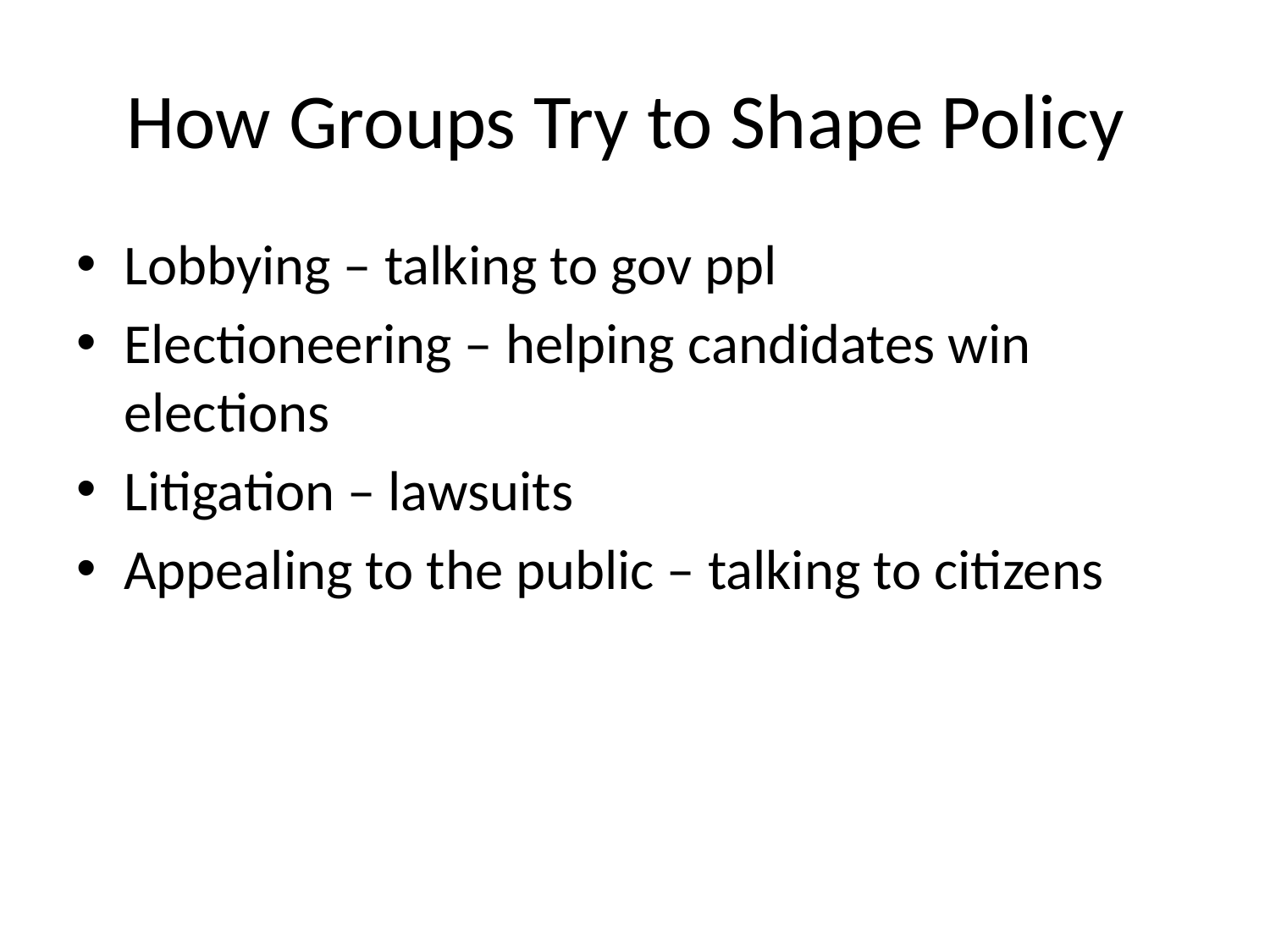

# How Groups Try to Shape Policy
Lobbying – talking to gov ppl
Electioneering – helping candidates win elections
Litigation – lawsuits
Appealing to the public – talking to citizens